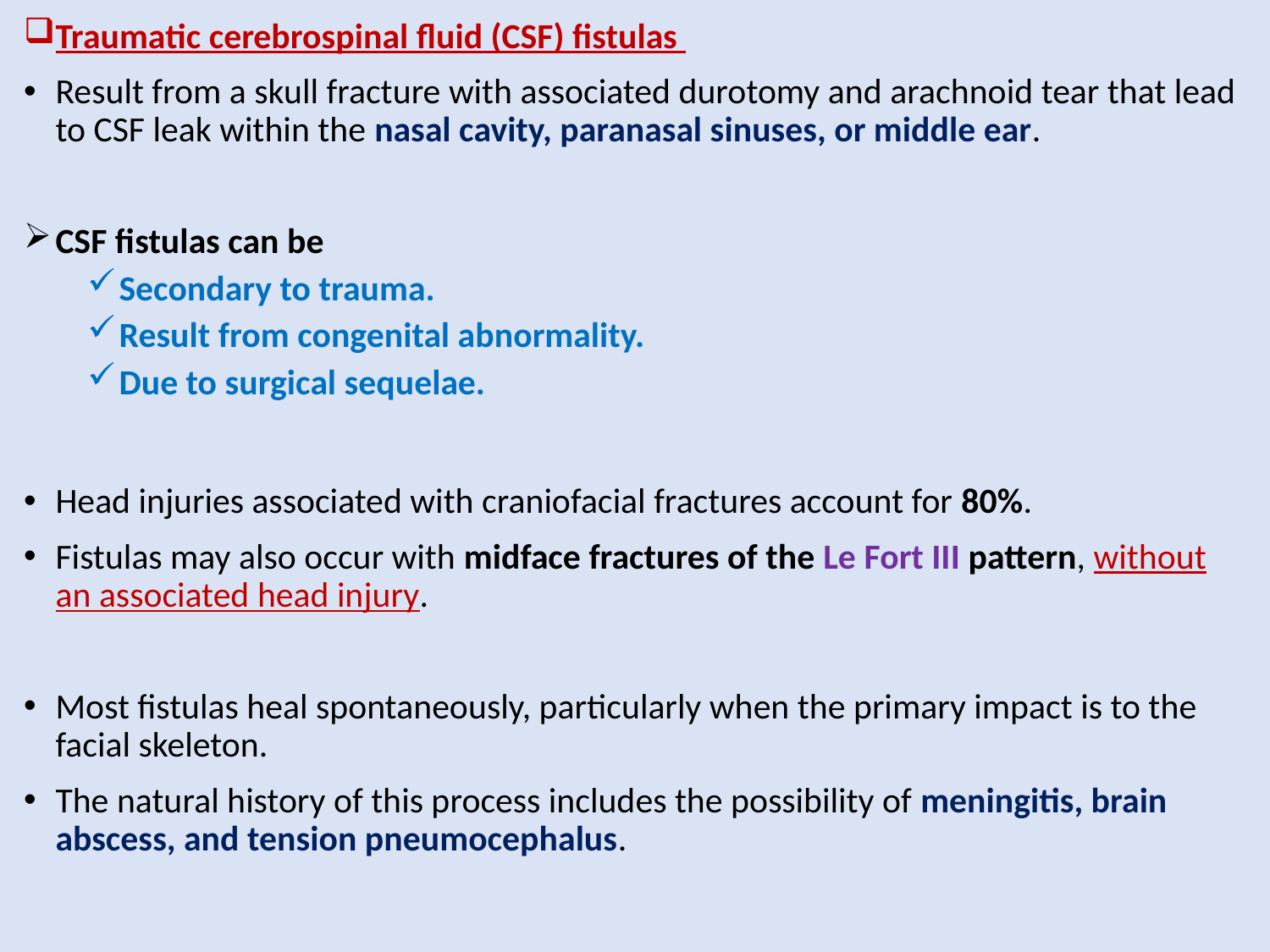

Traumatic cerebrospinal fluid (CSF) fistulas
Result from a skull fracture with associated durotomy and arachnoid tear that lead to CSF leak within the nasal cavity, paranasal sinuses, or middle ear.

CSF fistulas can be
Secondary to trauma.
Result from congenital abnormality.
Due to surgical sequelae.

Head injuries associated with craniofacial fractures account for 80%.
Fistulas may also occur with midface fractures of the Le Fort III pattern, without an associated head injury.

Most fistulas heal spontaneously, particularly when the primary impact is to the facial skeleton.
The natural history of this process includes the possibility of meningitis, brain abscess, and tension pneumocephalus.